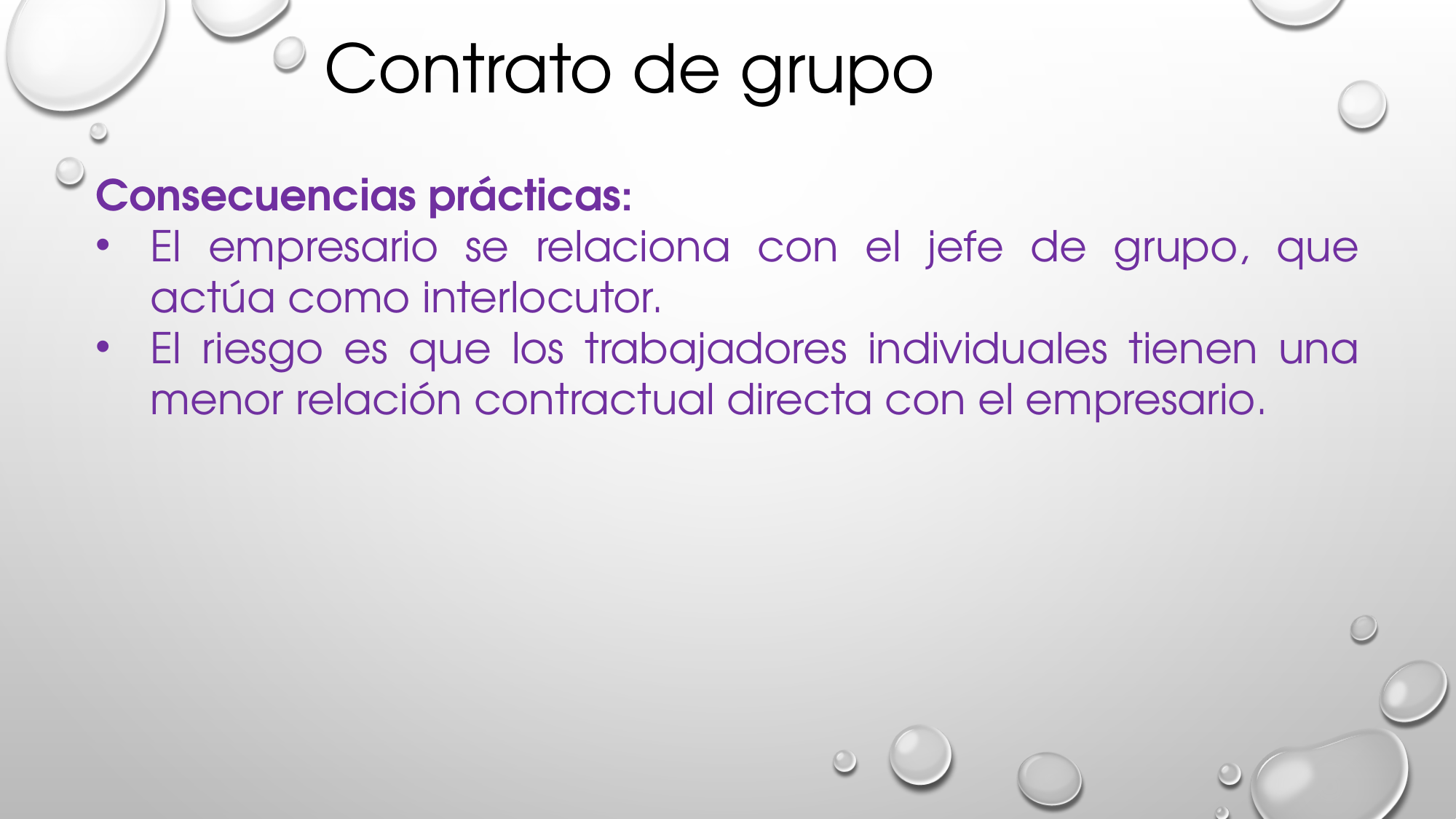

Contrato de grupo
Consecuencias prácticas:
El empresario se relaciona con el jefe de grupo, que actúa como interlocutor.
El riesgo es que los trabajadores individuales tienen una menor relación contractual directa con el empresario.